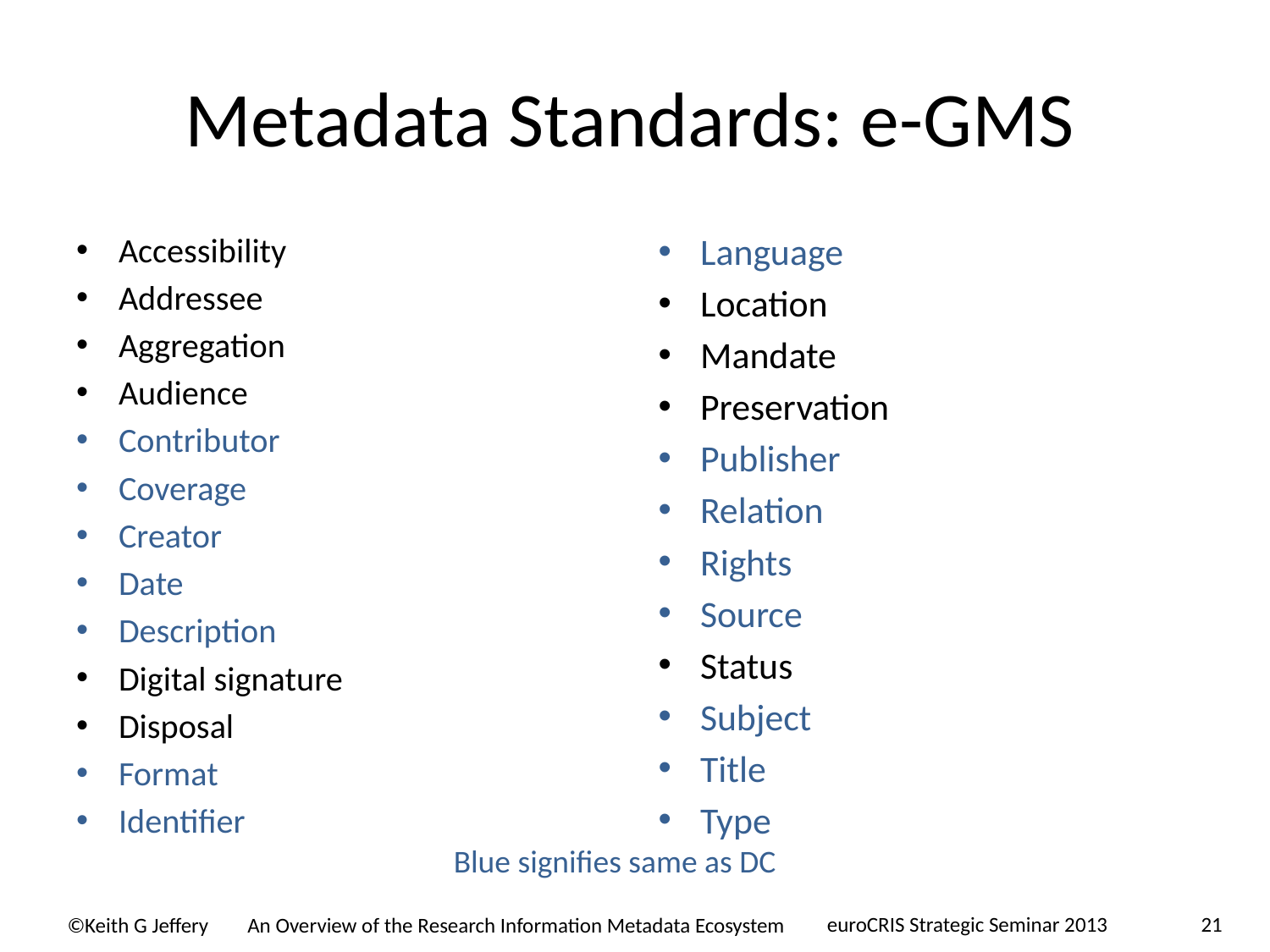

Metadata Standards: e-GMS
Accessibility
Addressee
Aggregation
Audience
Contributor
Coverage
Creator
Date
Description
Digital signature
Disposal
Format
Identifier

Language
Location
Mandate
Preservation
Publisher
Relation
Rights
Source
Status
Subject
Title
Type

Blue signifies same as DC
euroCRIS Strategic Seminar 2013
21
An Overview of the Research Information Metadata Ecosystem
©Keith G Jeffery